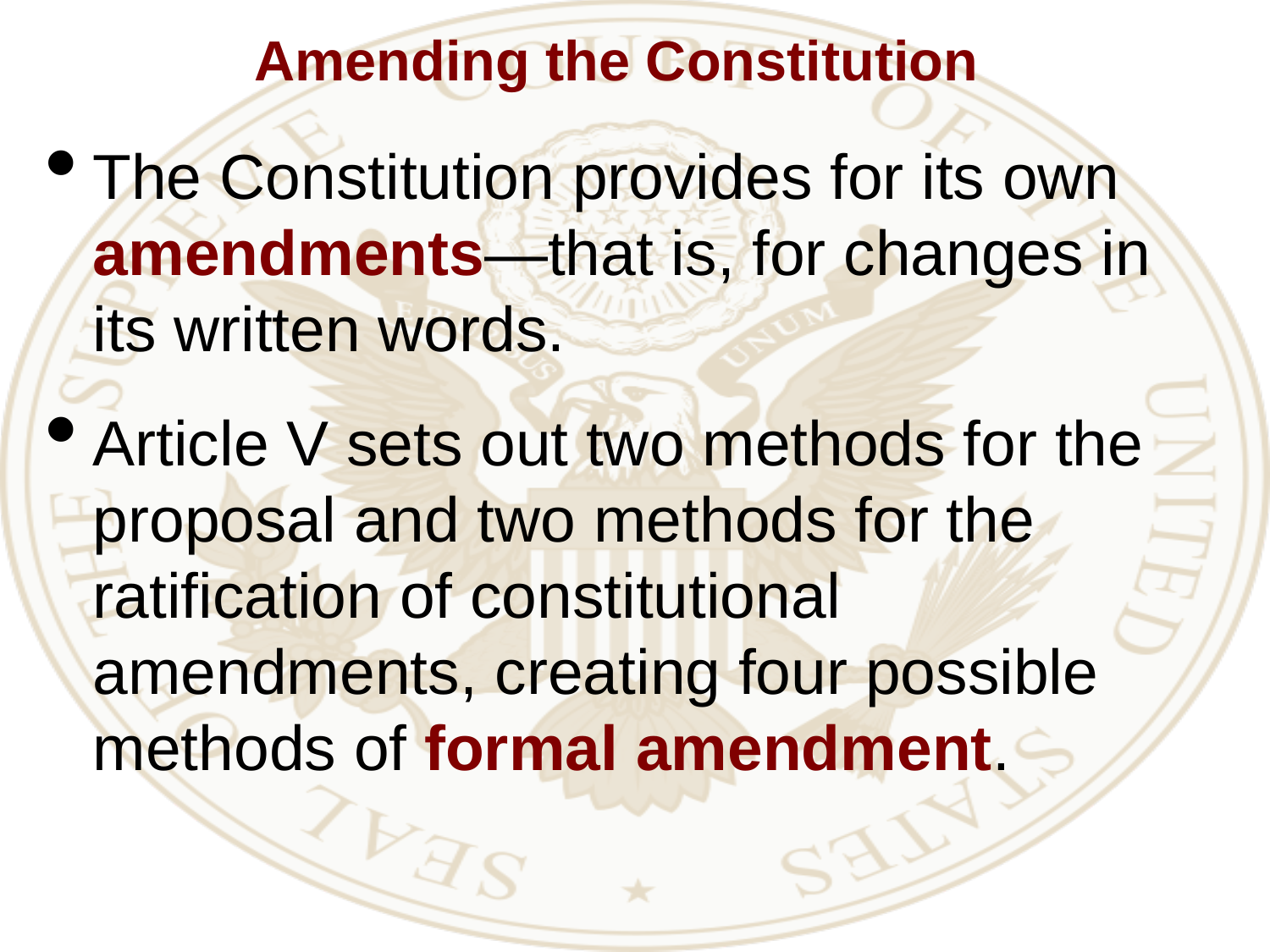

Amending the Constitution
The Constitution provides for its own amendments—that is, for changes in its written words.
Article V sets out two methods for the proposal and two methods for the ratification of constitutional amendments, creating four possible methods of formal amendment.